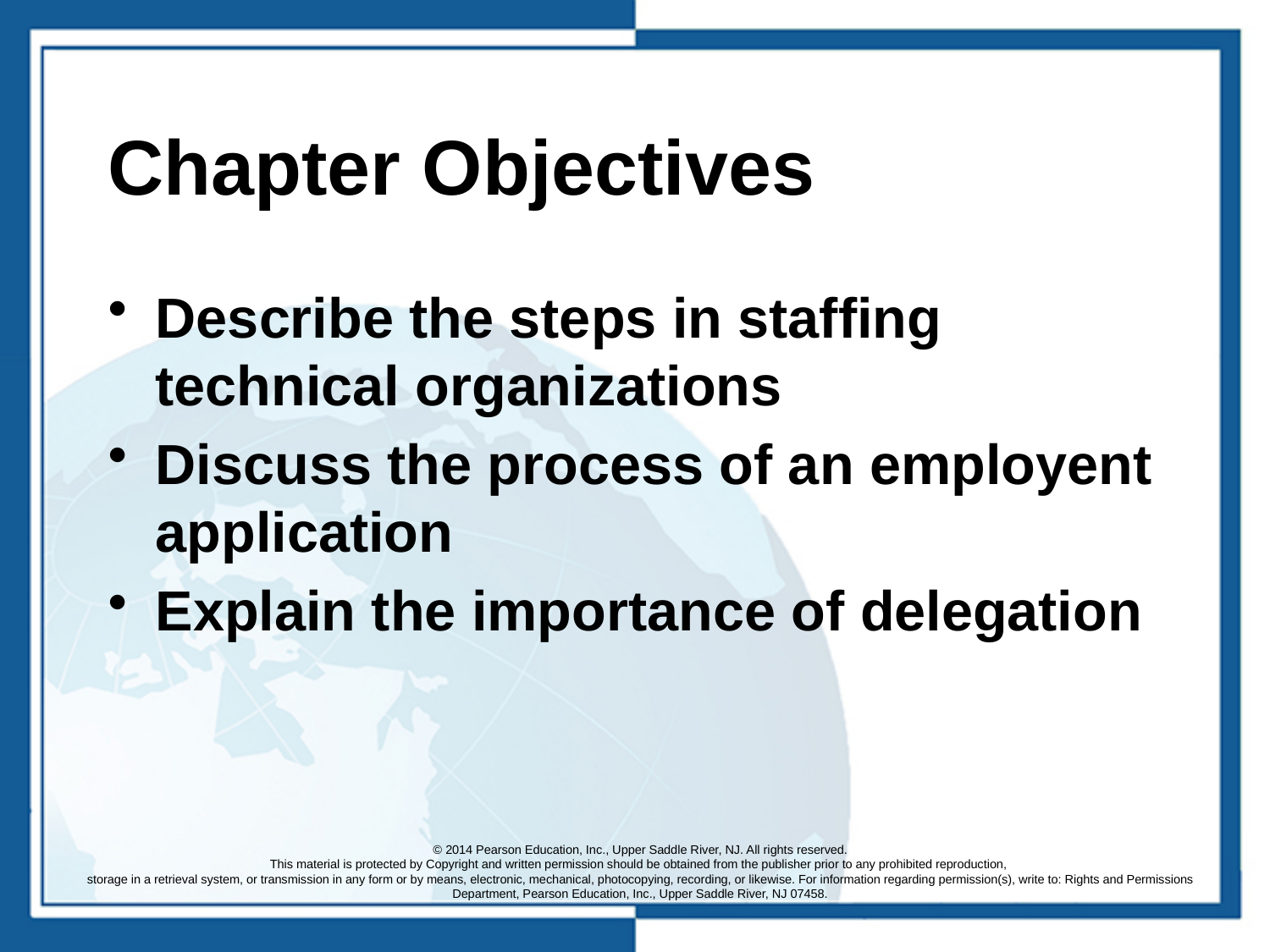

# Chapter Objectives
Describe the steps in staffing technical organizations
Discuss the process of an employent application
Explain the importance of delegation